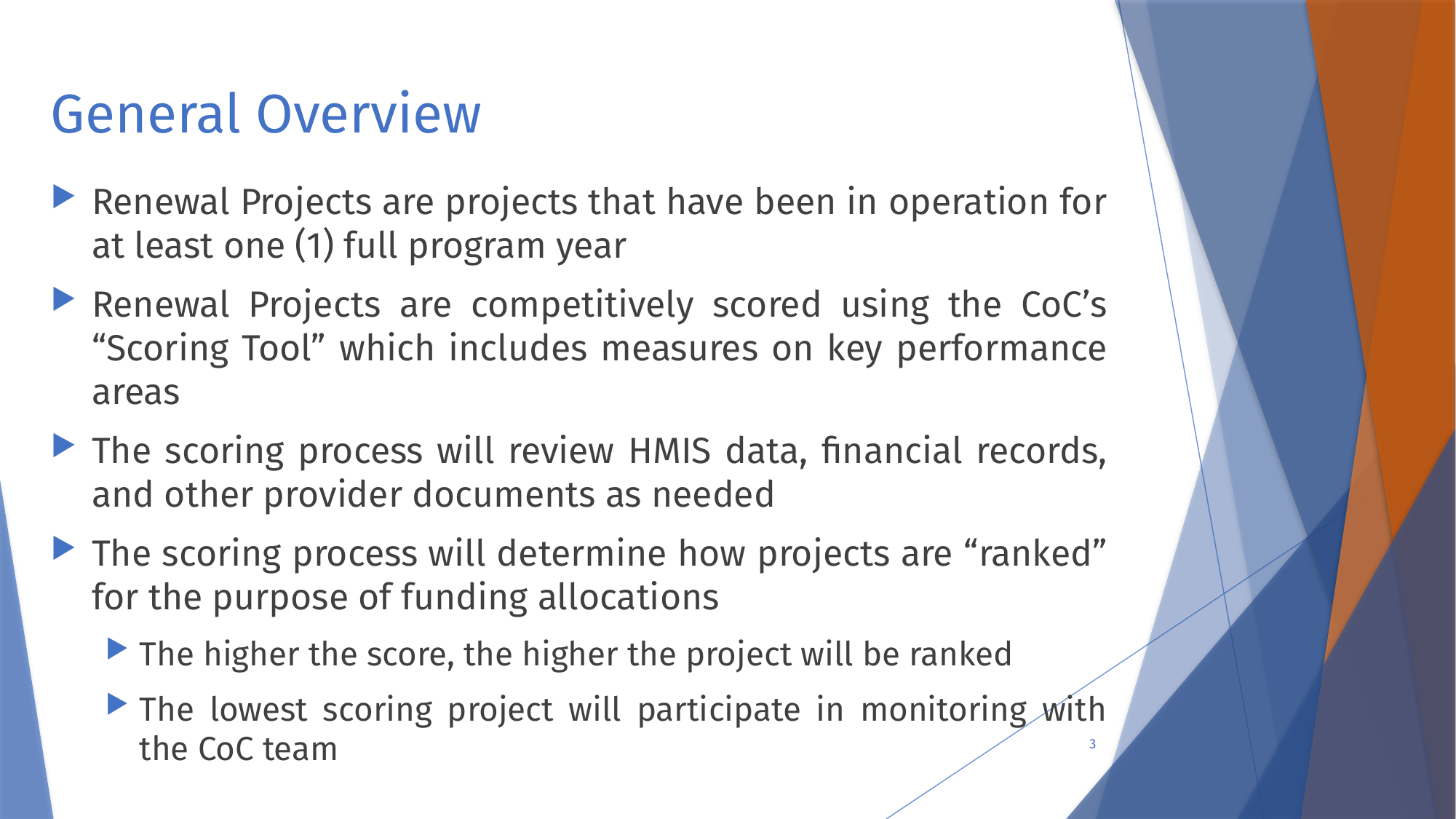

# General Overview
Renewal Projects are projects that have been in operation for at least one (1) full program year
Renewal Projects are competitively scored using the CoC’s “Scoring Tool” which includes measures on key performance areas
The scoring process will review HMIS data, financial records, and other provider documents as needed
The scoring process will determine how projects are “ranked” for the purpose of funding allocations
The higher the score, the higher the project will be ranked
The lowest scoring project will participate in monitoring with the CoC team
3